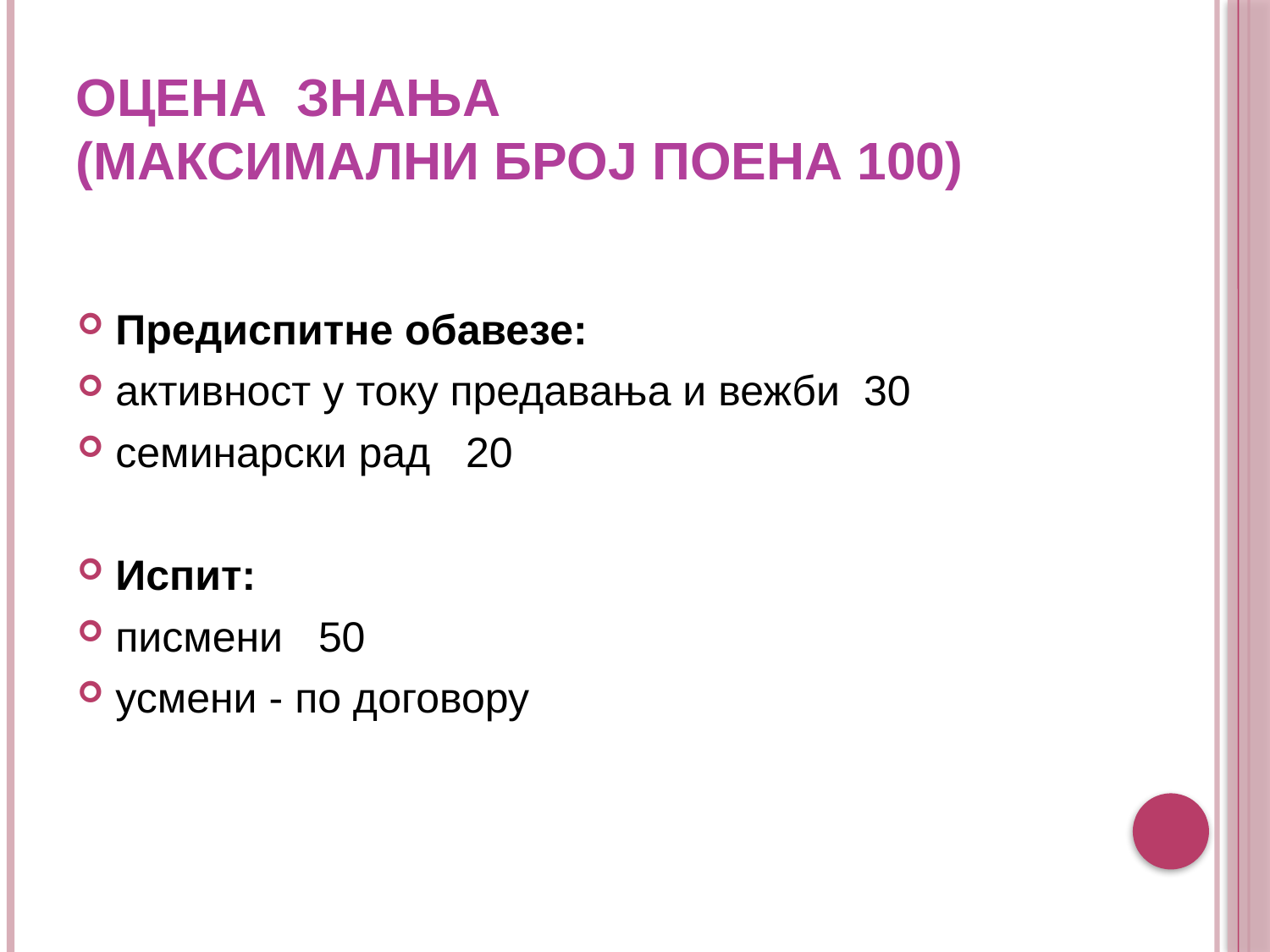

# Оцена  знања (максимални број поена 100)
Предиспитне обавезе:
активност у току предавања и вежби  30
семинарски рад   20

Испит:
писмени   50
усмени - по договору